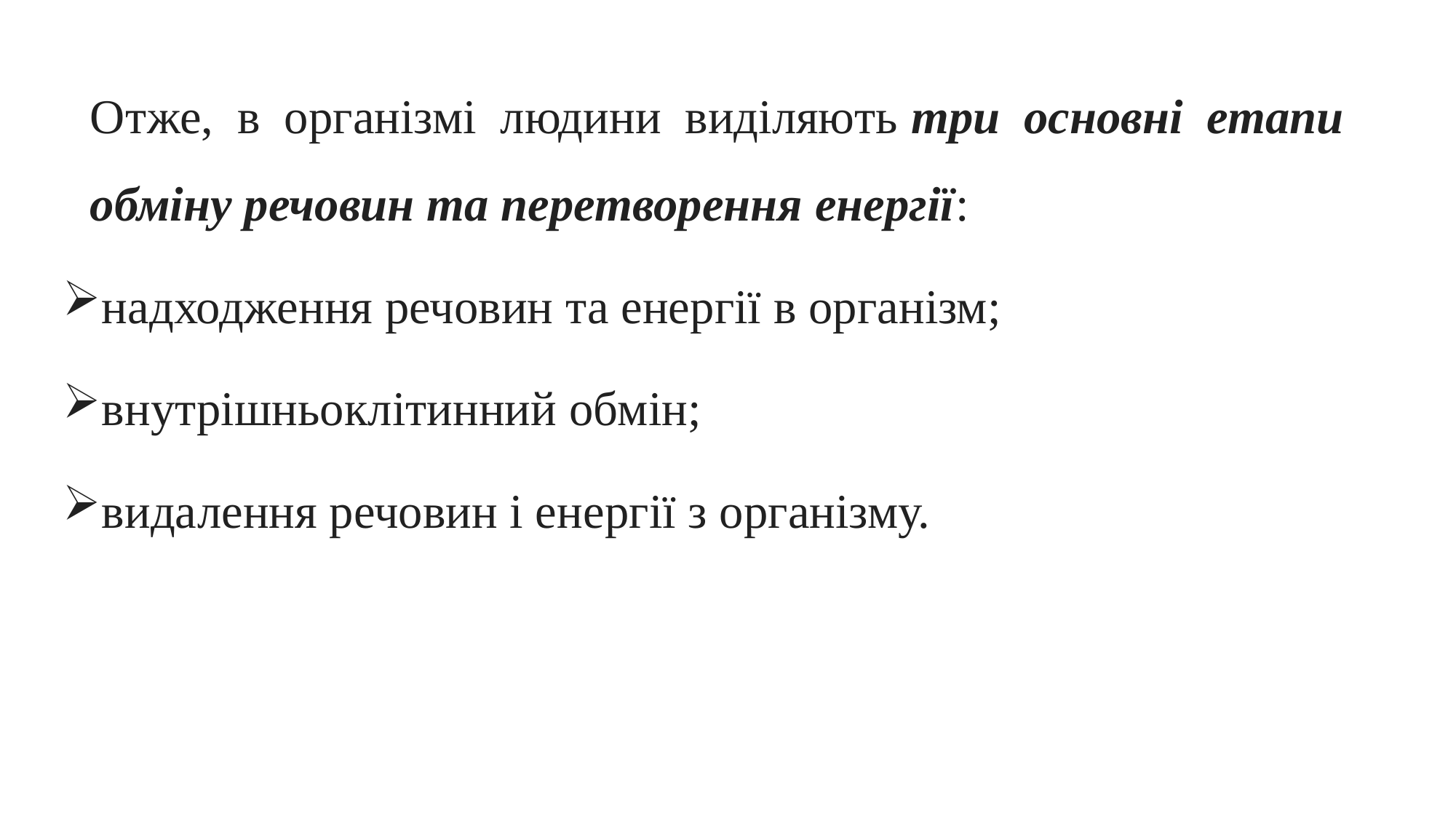

Отже, в організмі людини виділяють три основні етапи обміну речовин та перетворення енергії:
надходження речовин та енергії в організм;
внутрішньоклітинний обмін;
видалення речовин і енергії з організму.